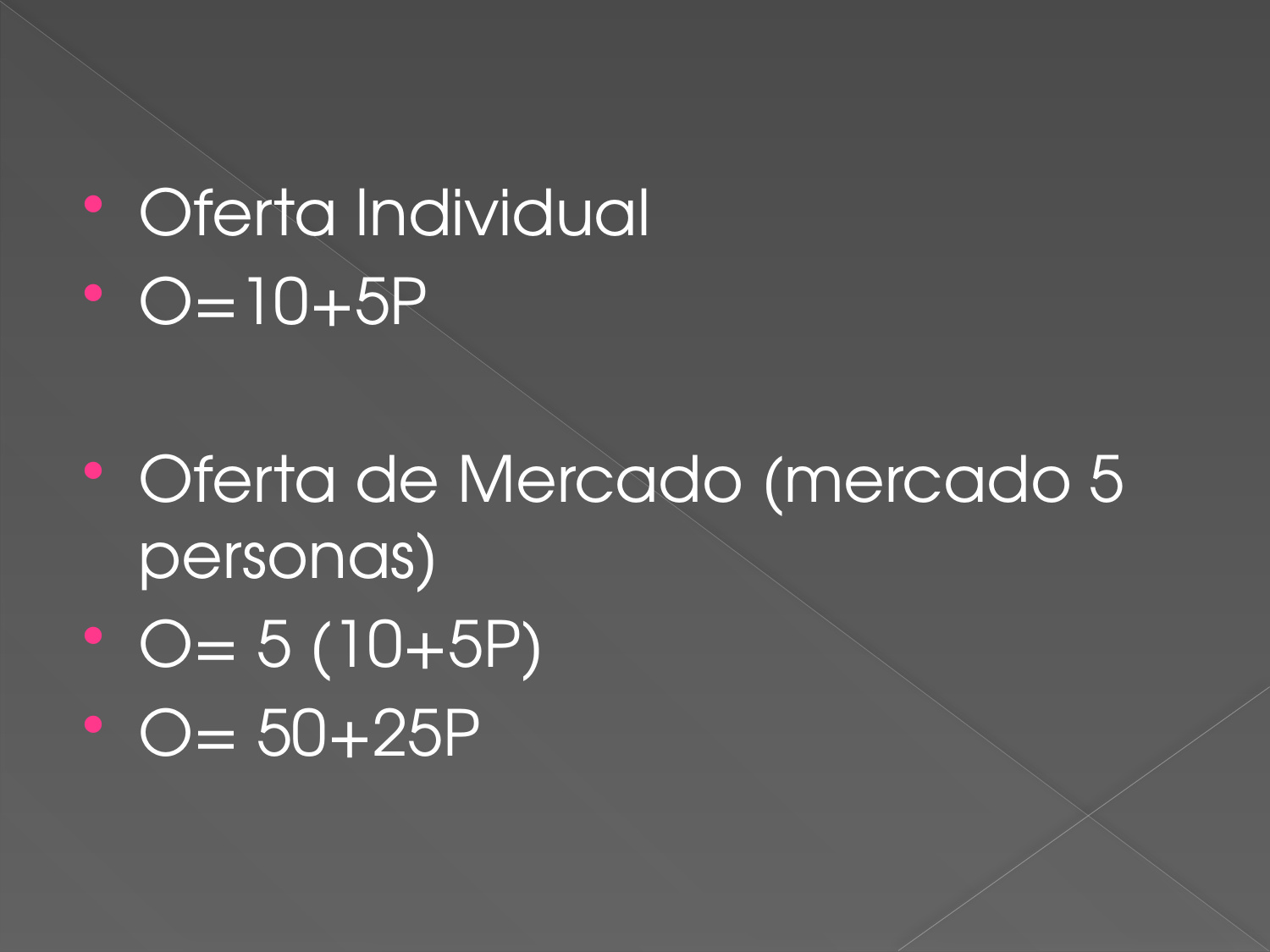

Oferta Individual
O=10+5P

Oferta de Mercado (mercado 5 personas)
O= 5 (10+5P)
O= 50+25P